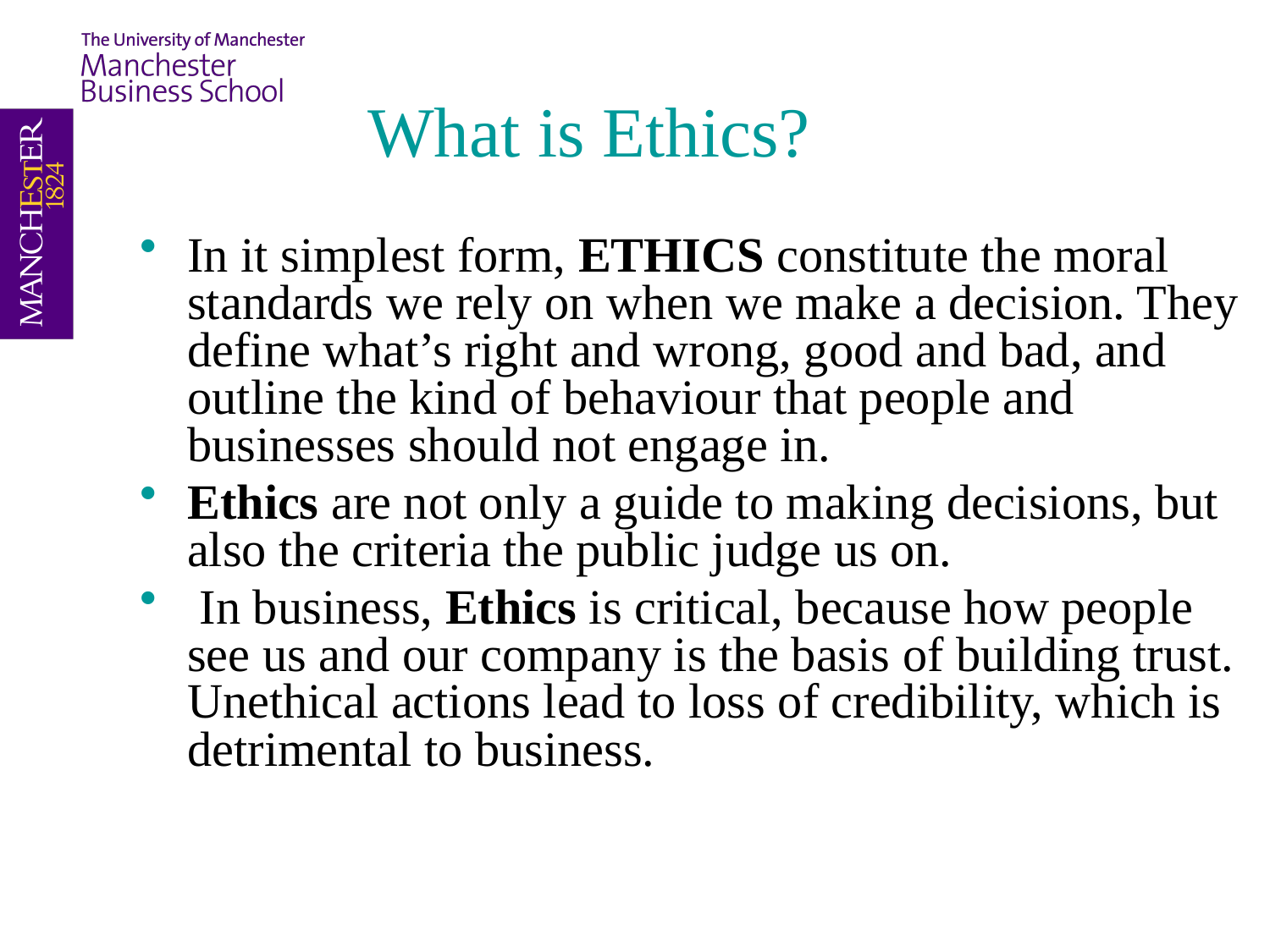

# What is Ethics?
In it simplest form, ETHICS constitute the moral standards we rely on when we make a decision. They define what’s right and wrong, good and bad, and outline the kind of behaviour that people and businesses should not engage in.
Ethics are not only a guide to making decisions, but also the criteria the public judge us on.
 In business, Ethics is critical, because how people see us and our company is the basis of building trust. Unethical actions lead to loss of credibility, which is detrimental to business.